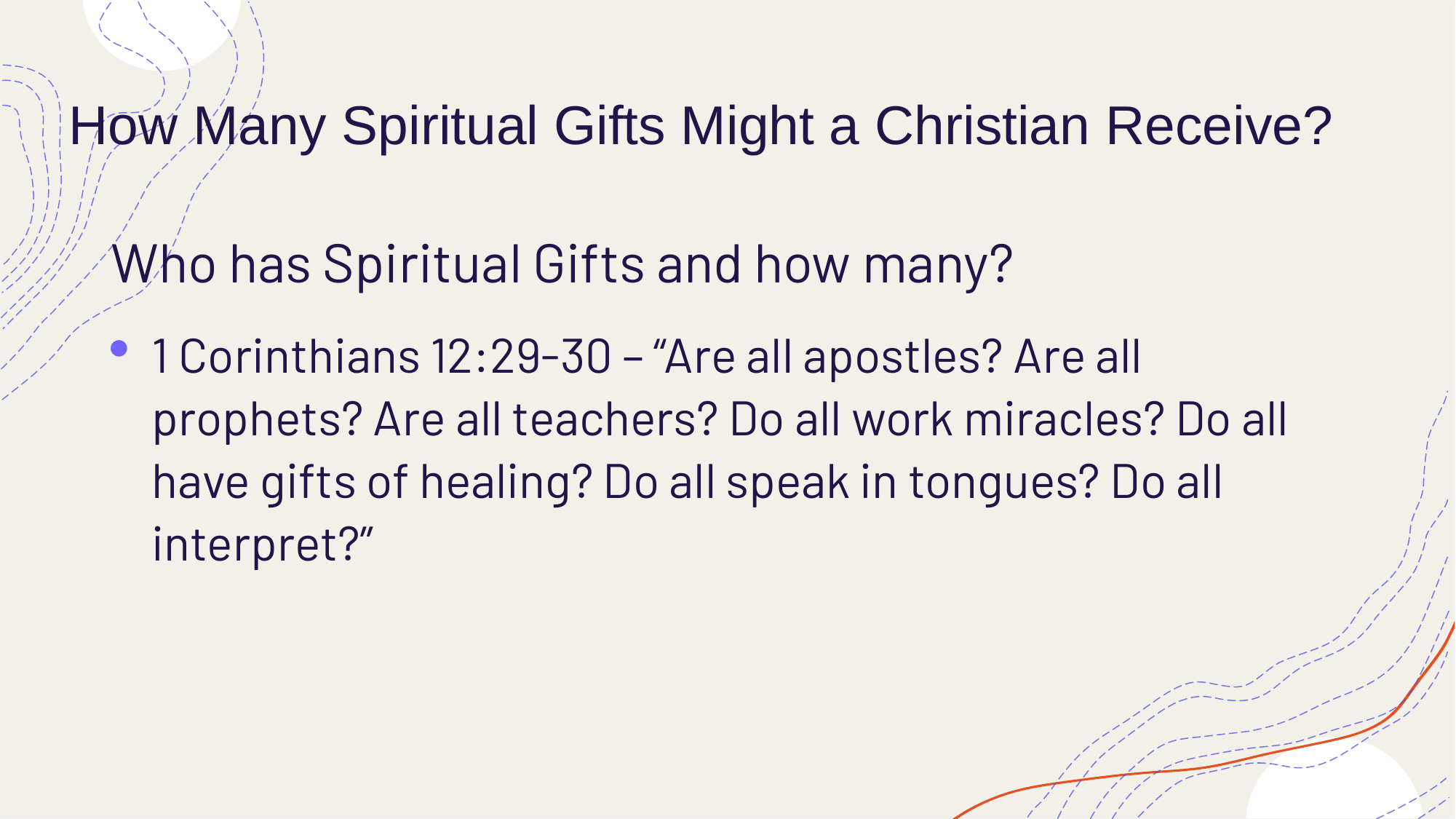

# How Many Spiritual Gifts Might a Christian Receive?
Who has Spiritual Gifts and how many?
1 Corinthians 12:29-30 – “Are all apostles? Are all prophets? Are all teachers? Do all work miracles? Do all have gifts of healing? Do all speak in tongues? Do all interpret?”